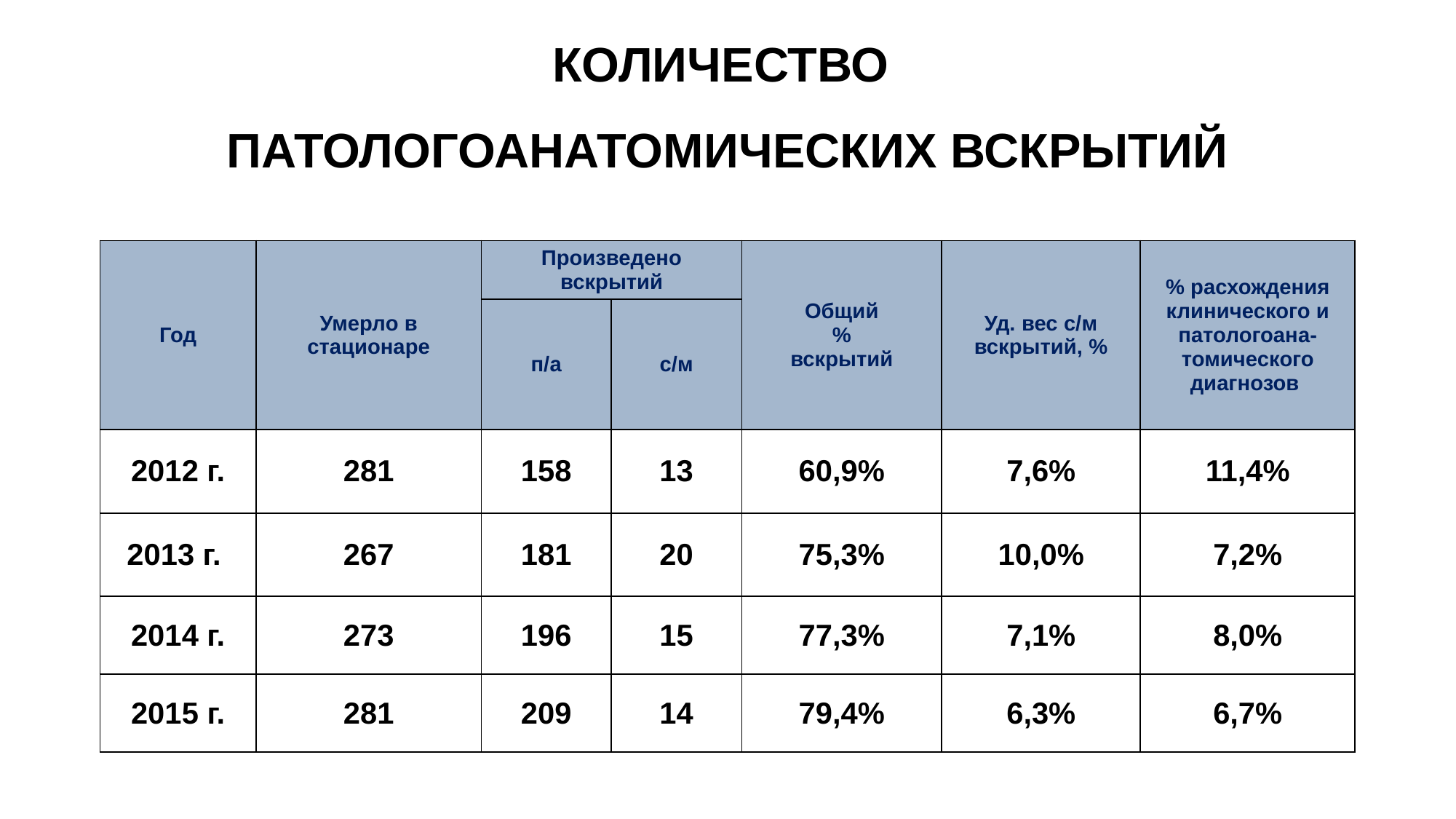

# КОЛИЧЕСТВО ПАТОЛОГОАНАТОМИЧЕСКИХ ВСКРЫТИЙ
| Год | Умерло в стационаре | Произведено вскрытий |  | Общий % вскрытий | Уд. вес с/м вскрытий, % | % расхождения клинического и патологоана-томического диагнозов |
| --- | --- | --- | --- | --- | --- | --- |
|  |  | п/а | с/м |  |  |  |
| 2012 г. | 281 | 158 | 13 | 60,9% | 7,6% | 11,4% |
| 2013 г. | 267 | 181 | 20 | 75,3% | 10,0% | 7,2% |
| 2014 г. | 273 | 196 | 15 | 77,3% | 7,1% | 8,0% |
| 2015 г. | 281 | 209 | 14 | 79,4% | 6,3% | 6,7% |